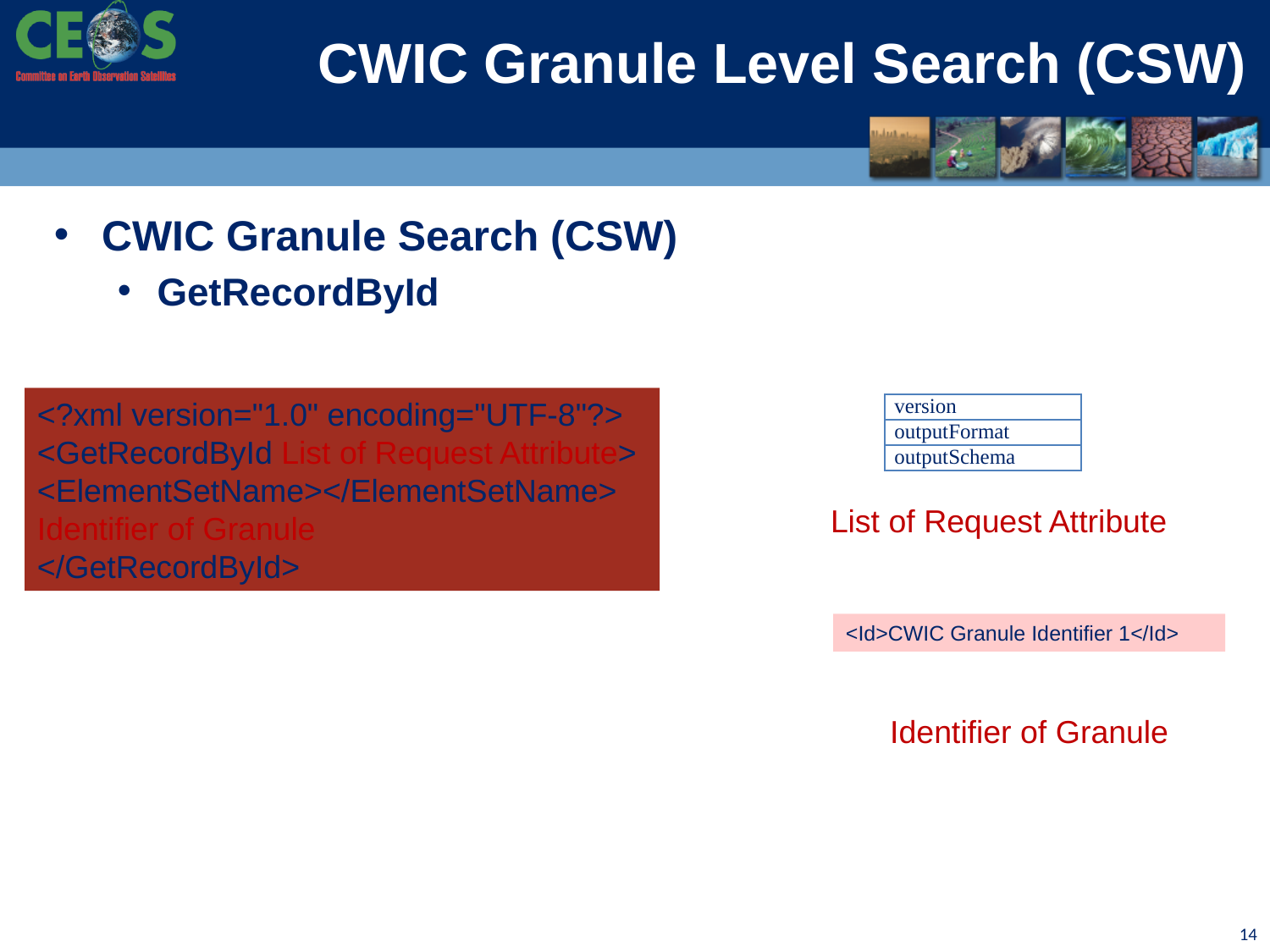

# CWIC Granule Level Search (CSW)
CWIC Granule Search (CSW)
GetRecordById
<?xml version="1.0" encoding="UTF-8"?>
<GetRecordById List of Request Attribute>
<ElementSetName></ElementSetName>
Identifier of Granule
</GetRecordById>
| version |
| --- |
| outputFormat |
| outputSchema |
List of Request Attribute
<Id>CWIC Granule Identifier 1</Id>
Identifier of Granule
14